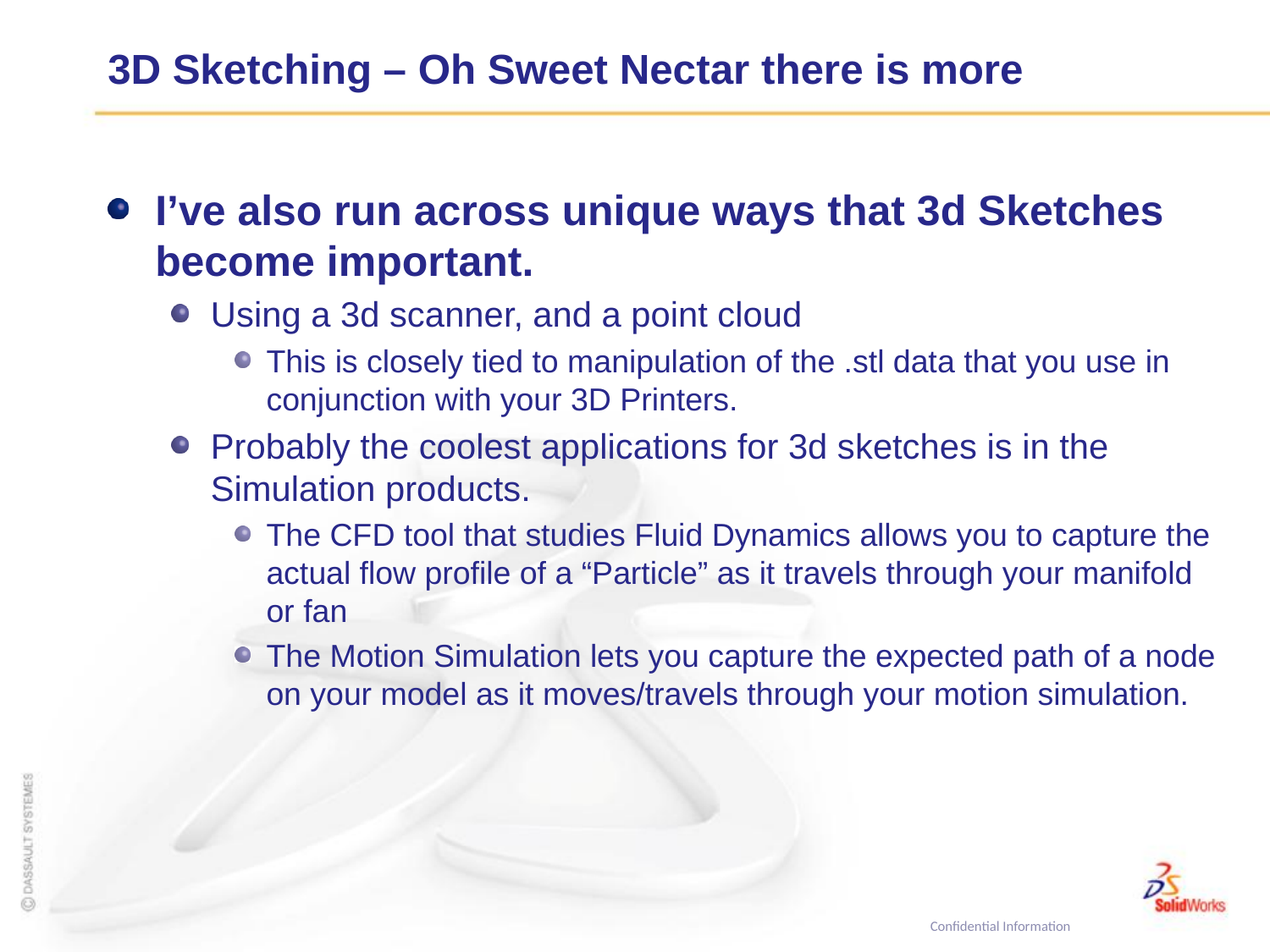

# 3D Sketching – Oh Sweet Nectar there is more

I’ve also run across unique ways that 3d Sketches become important.
Using a 3d scanner, and a point cloud
This is closely tied to manipulation of the .stl data that you use in conjunction with your 3D Printers.
Probably the coolest applications for 3d sketches is in the Simulation products.
The CFD tool that studies Fluid Dynamics allows you to capture the actual flow profile of a “Particle” as it travels through your manifold or fan
The Motion Simulation lets you capture the expected path of a node on your model as it moves/travels through your motion simulation.